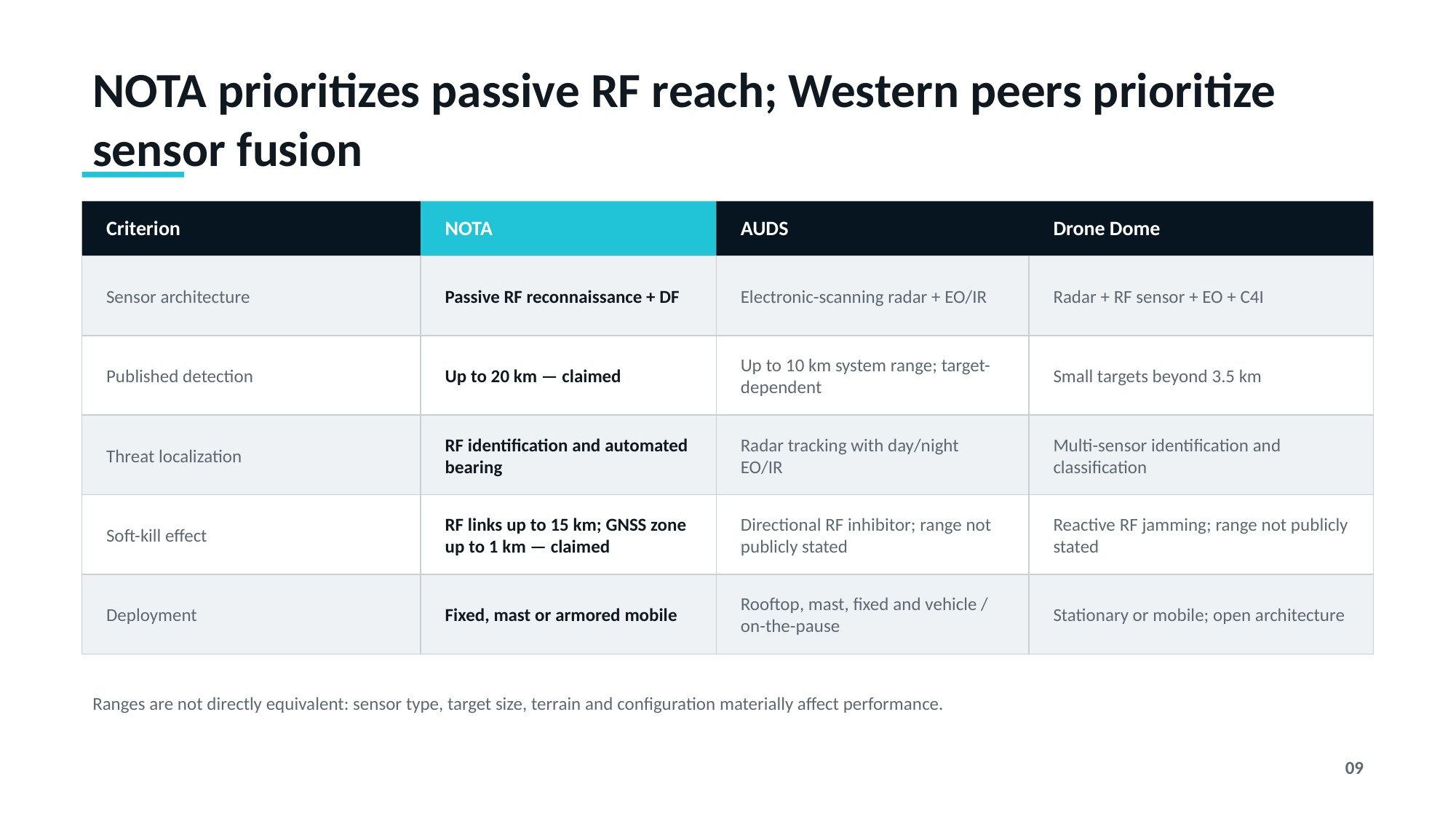

NOTA prioritizes passive RF reach; Western peers prioritize sensor fusion

Criterion
NOTA
AUDS
Drone Dome

Sensor architecture
Passive RF reconnaissance + DF
Electronic-scanning radar + EO/IR
Radar + RF sensor + EO + C4I

Published detection
Up to 20 km — claimed
Up to 10 km system range; target-dependent
Small targets beyond 3.5 km

Threat localization
RF identification and automated bearing
Radar tracking with day/night EO/IR
Multi-sensor identification and classification

Soft-kill effect
RF links up to 15 km; GNSS zone up to 1 km — claimed
Directional RF inhibitor; range not publicly stated
Reactive RF jamming; range not publicly stated

Deployment
Fixed, mast or armored mobile
Rooftop, mast, fixed and vehicle / on-the-pause
Stationary or mobile; open architecture
Ranges are not directly equivalent: sensor type, target size, terrain and configuration materially affect performance.
09